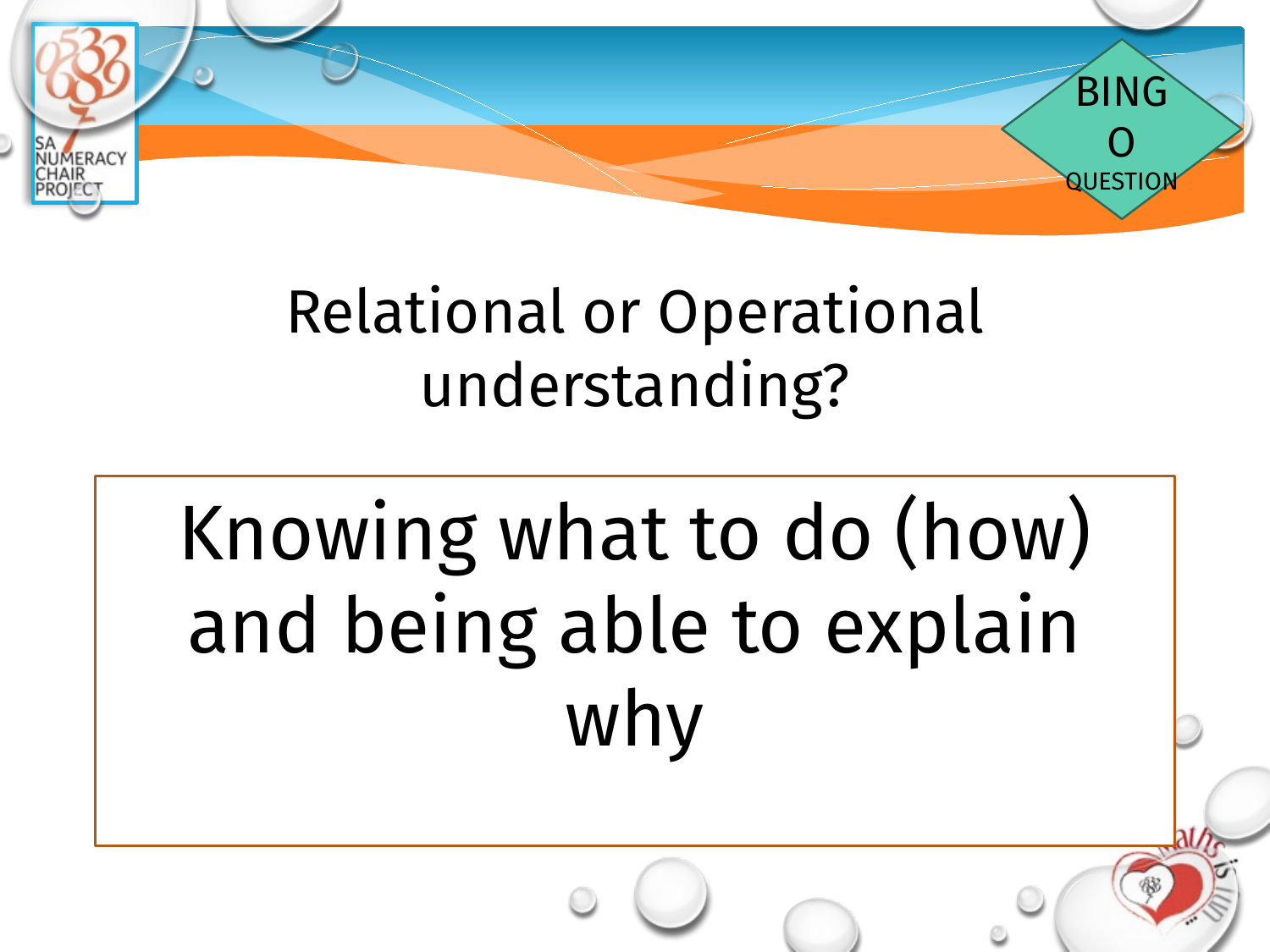

BINGO
QUESTION
# Relational or Operational understanding?
Knowing what to do (how) and being able to explain why